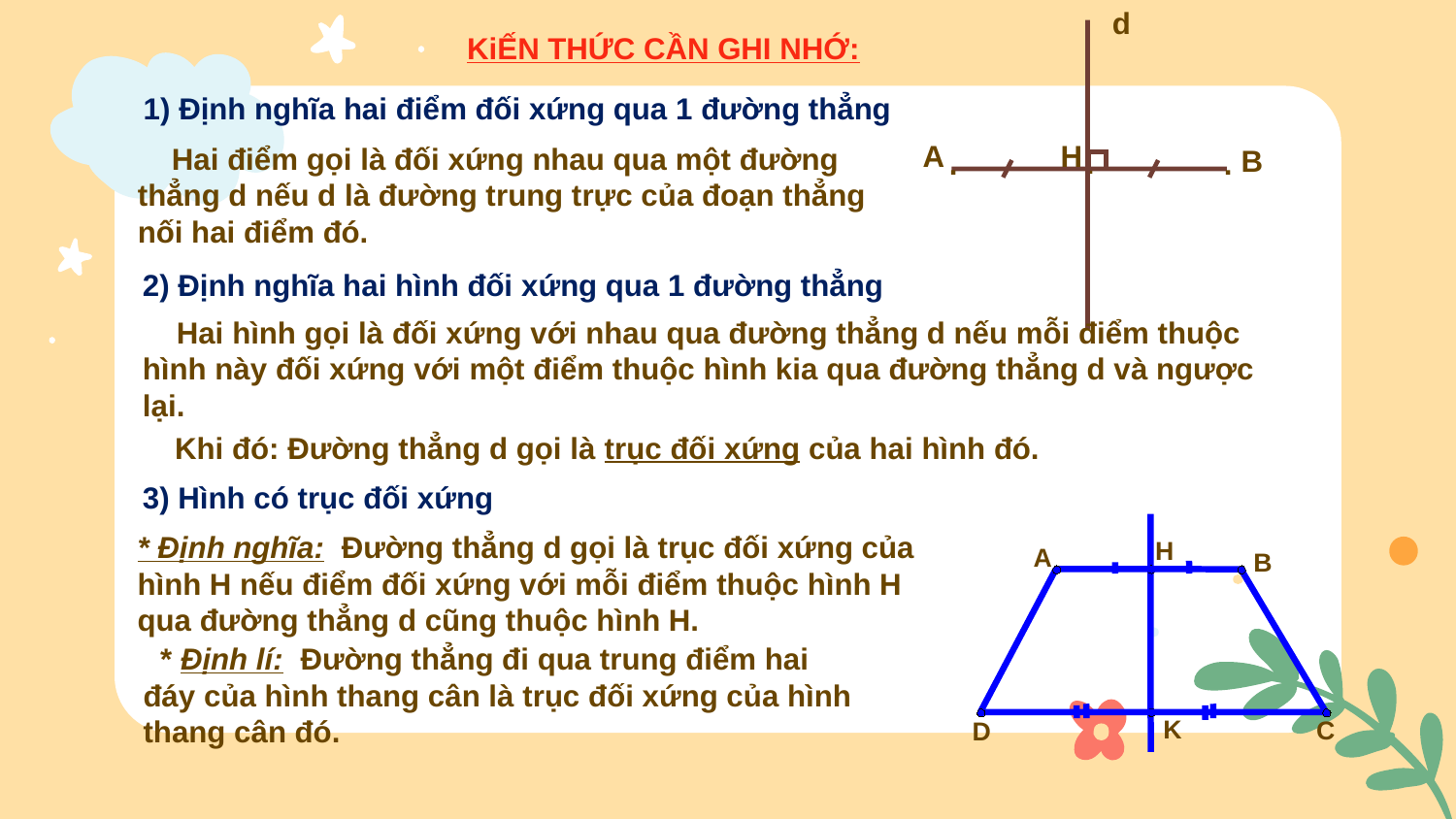

d

A
H
.

B
.
.

KiẾN THỨC CẦN GHI NHỚ:
1) Định nghĩa hai điểm đối xứng qua 1 đường thẳng
    Hai điểm gọi là đối xứng nhau qua một đường thẳng d nếu d là đường trung trực của đoạn thẳng nối hai điểm đó.
2) Định nghĩa hai hình đối xứng qua 1 đường thẳng
    Hai hình gọi là đối xứng với nhau qua đường thẳng d nếu mỗi điểm thuộc hình này đối xứng với một điểm thuộc hình kia qua đường thẳng d và ngược lại.
Khi đó: Đường thẳng d gọi là trục đối xứng của hai hình đó.
3) Hình có trục đối xứng

H

K
A
B

C
D
* Định nghĩa:  Đường thẳng d gọi là trục đối xứng của hình H nếu điểm đối xứng với mỗi điểm thuộc hình H qua đường thẳng d cũng thuộc hình H.

  * Định lí:  Đường thẳng đi qua trung điểm hai đáy của hình thang cân là trục đối xứng của hình thang cân đó.